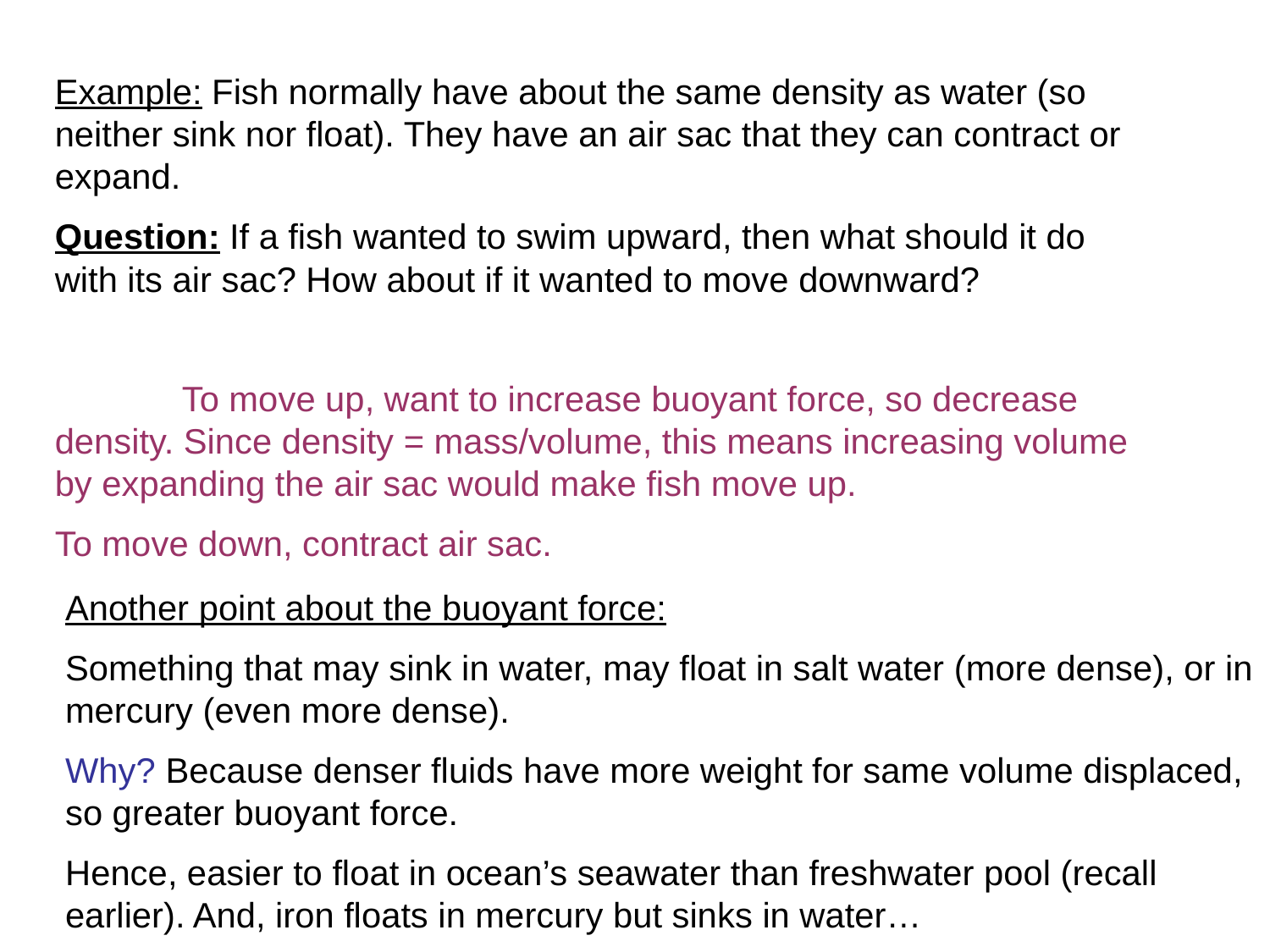

Example: Fish normally have about the same density as water (so neither sink nor float). They have an air sac that they can contract or expand.
Question: If a fish wanted to swim upward, then what should it do with its air sac? How about if it wanted to move downward?

	To move up, want to increase buoyant force, so decrease density. Since density = mass/volume, this means increasing volume by expanding the air sac would make fish move up.
To move down, contract air sac.
Another point about the buoyant force:
Something that may sink in water, may float in salt water (more dense), or in mercury (even more dense).
Why? Because denser fluids have more weight for same volume displaced, so greater buoyant force.
Hence, easier to float in ocean’s seawater than freshwater pool (recall earlier). And, iron floats in mercury but sinks in water…